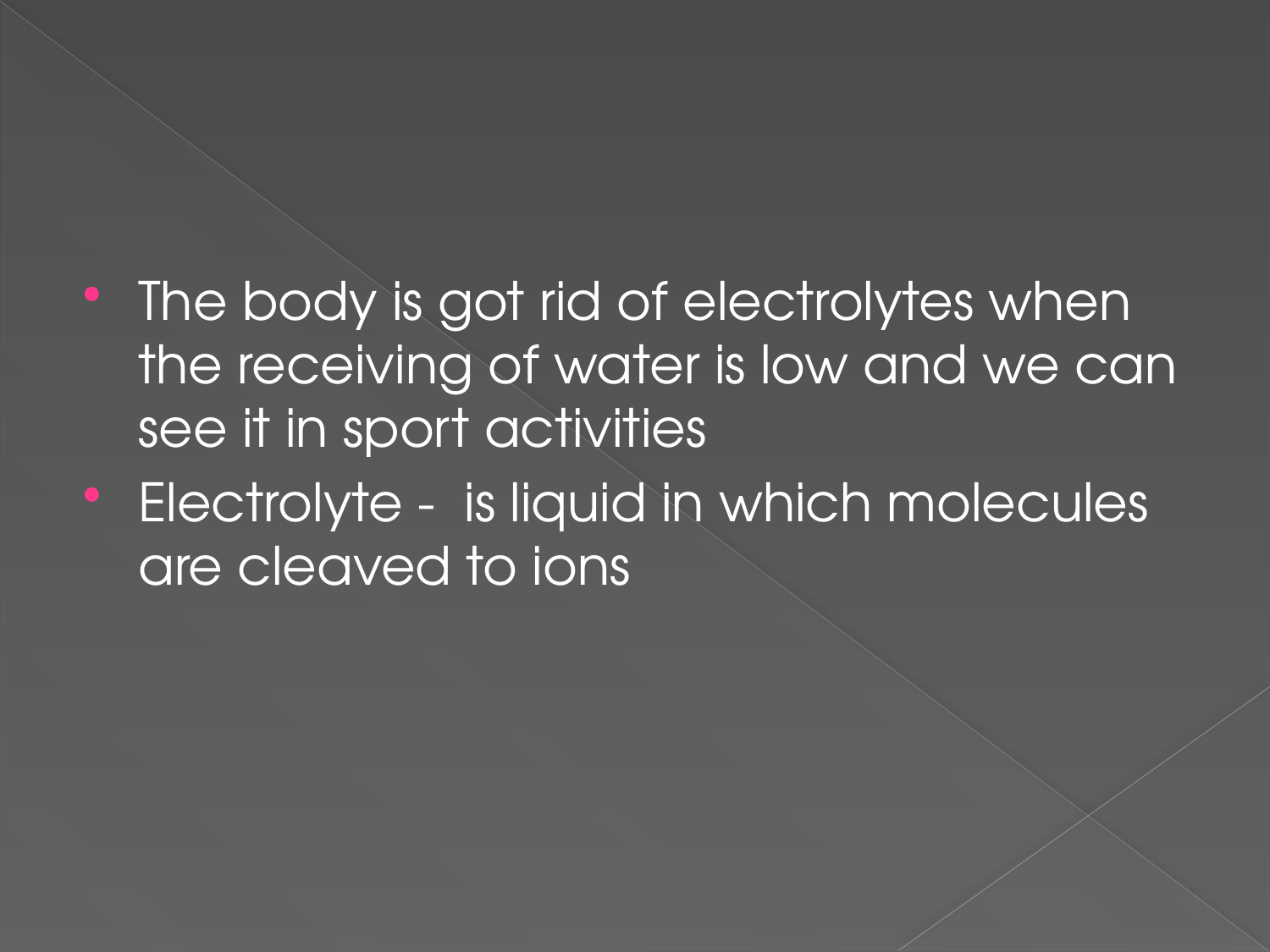

#
The body is got rid of electrolytes when the receiving of water is low and we can see it in sport activities
Electrolyte -  is liquid in which molecules are cleaved to ions